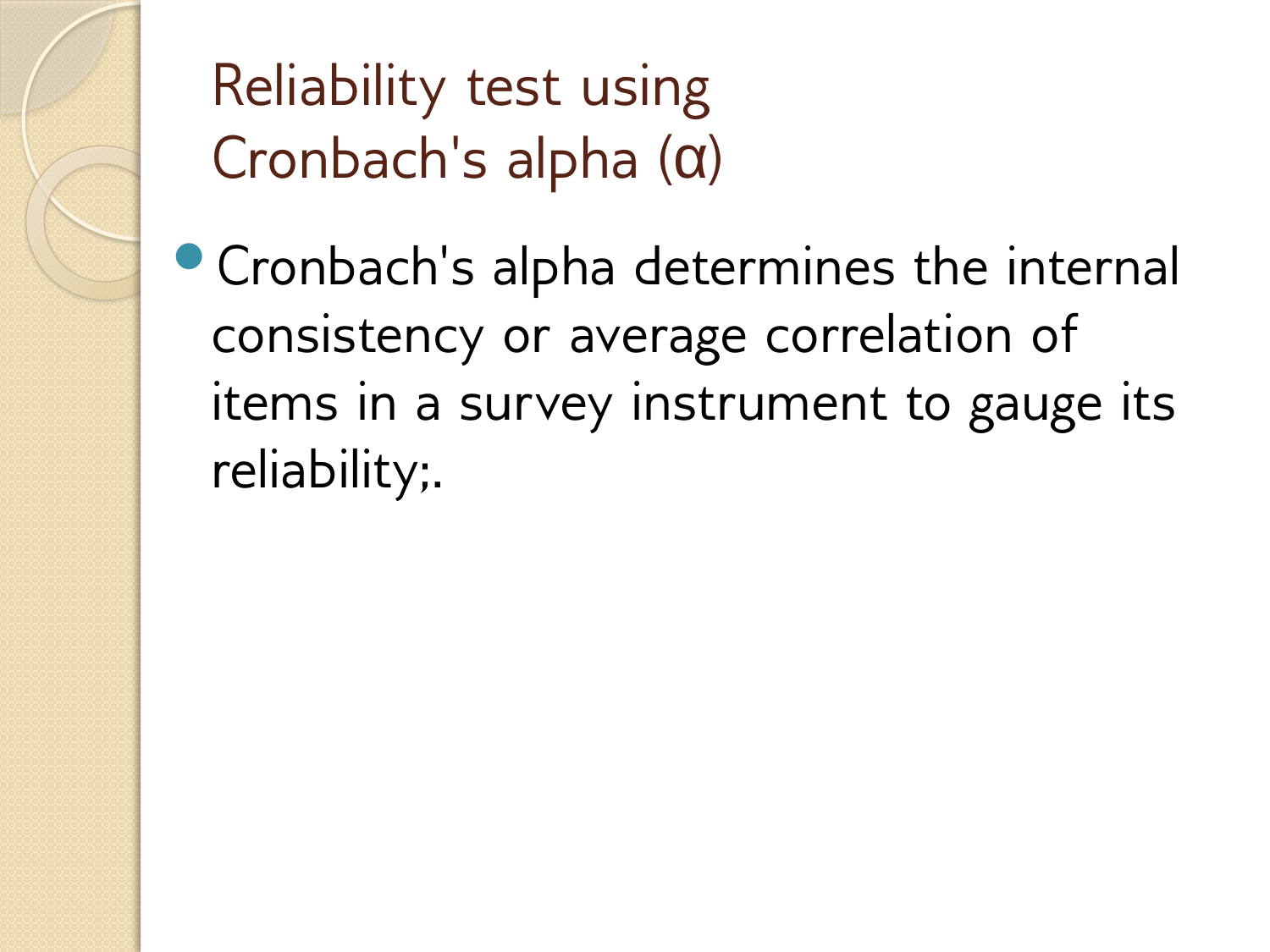

# Reliability test using Cronbach's alpha (α)
Cronbach's alpha determines the internal consistency or average correlation of items in a survey instrument to gauge its reliability;.